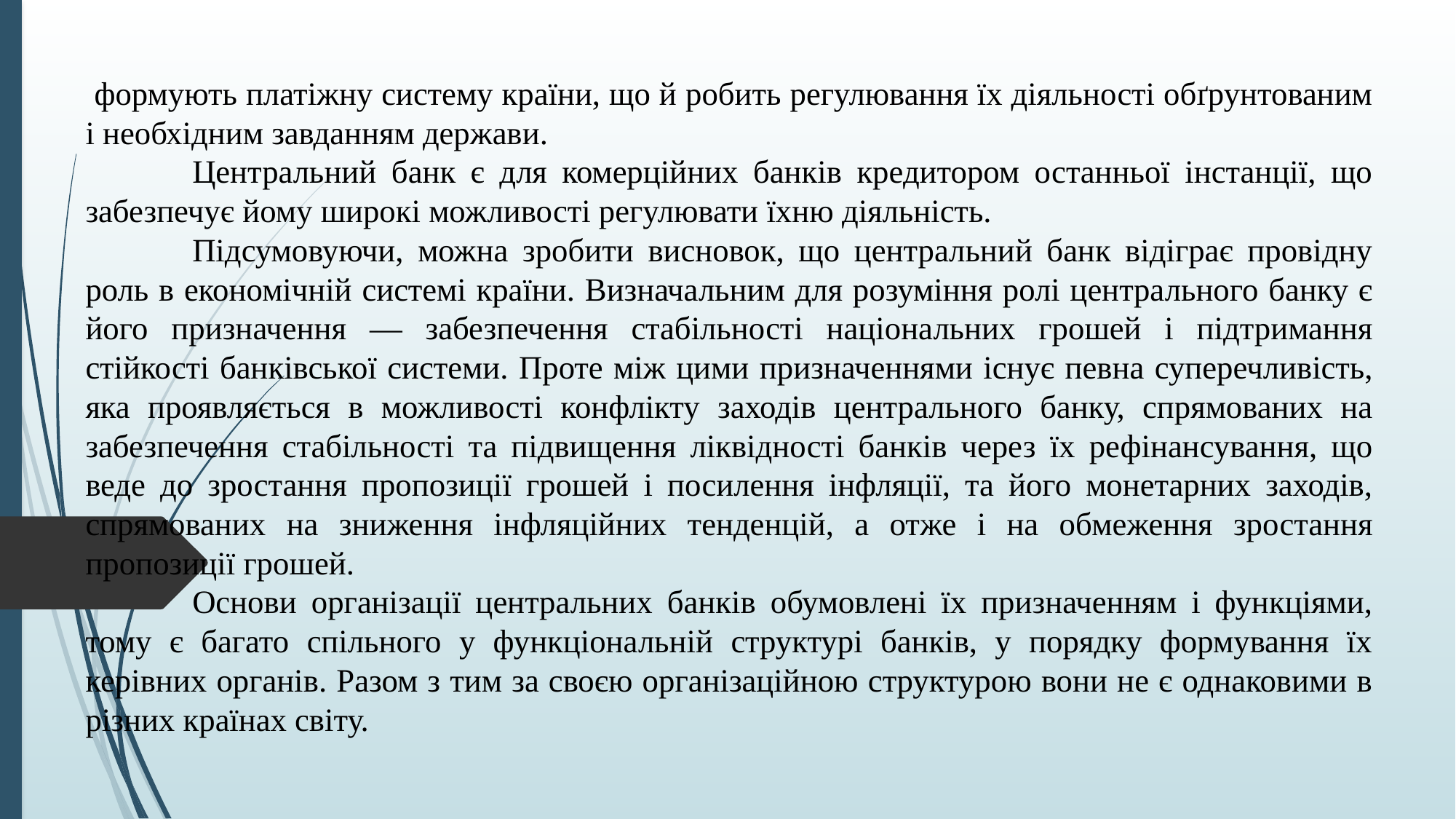

формують платіжну систему країни, що й робить регулювання їх діяльності обґрунтованим і необхідним завданням держави.
	Центральний банк є для комерційних банків кредитором останньої інстанції, що забезпечує йому широкі можливості регулювати їхню діяльність.
	Підсумовуючи, можна зробити висновок, що центральний банк відіграє провідну роль в економічній системі країни. Визначальним для розуміння ролі центрального банку є його призначення — забезпечення стабільності національних грошей і підтримання стійкості банківської системи. Проте між цими призначеннями існує певна суперечливість, яка проявляється в можливості конфлікту заходів центрального банку, спрямованих на забезпечення стабільності та підвищення ліквідності банків через їх рефінансування, що веде до зростання пропозиції грошей і посилення інфляції, та його монетарних заходів, спрямованих на зниження інфляційних тенденцій, а отже і на обмеження зростання пропозиції грошей.
	Основи організації центральних банків обумовлені їх призначенням і функціями, тому є багато спільного у функціональній структурі банків, у порядку формування їх керівних органів. Разом з тим за своєю організаційною структурою вони не є однаковими в різних країнах світу.